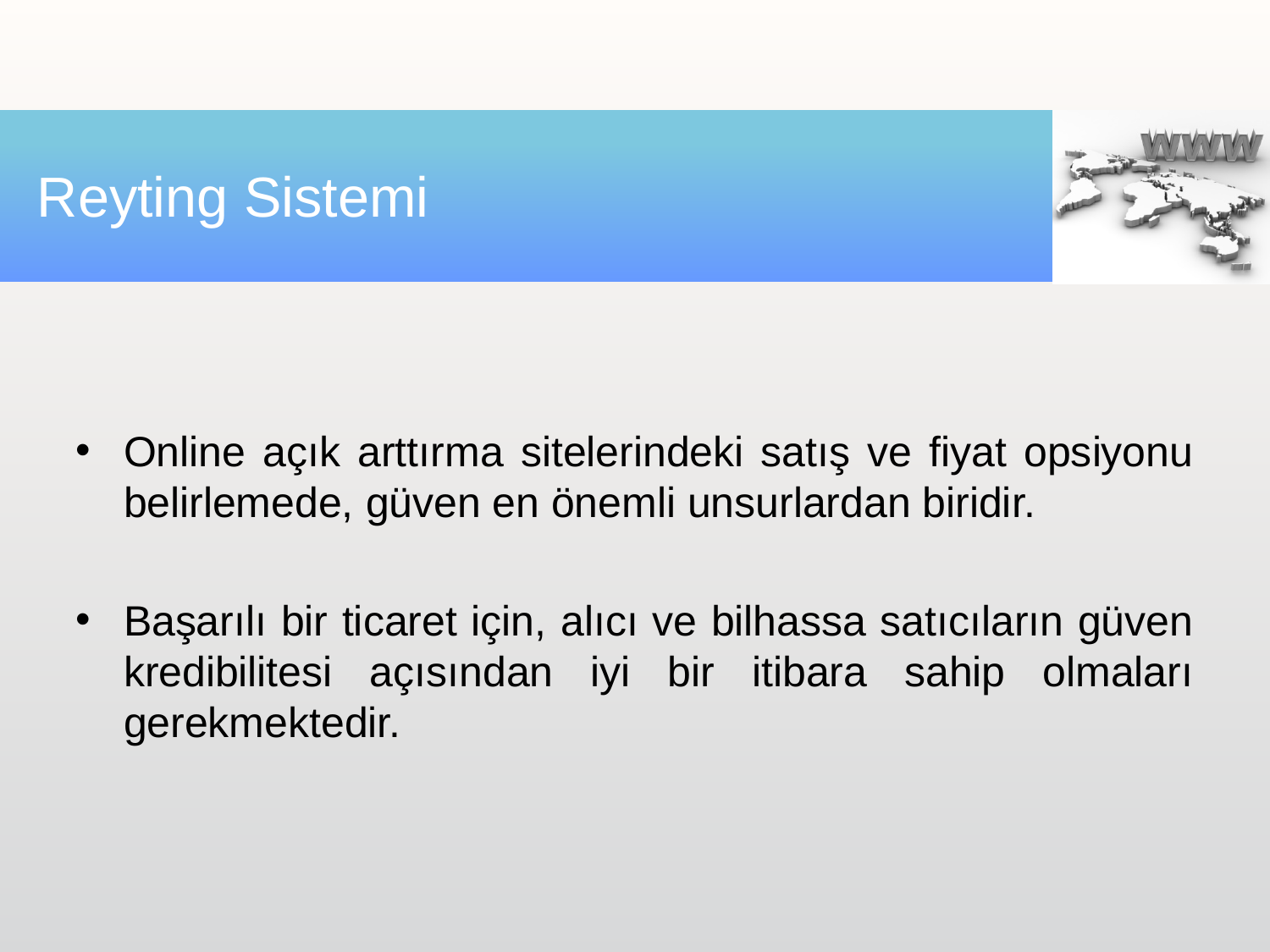

# Reyting Sistemi
Online açık arttırma sitelerindeki satış ve fiyat opsiyonu belirlemede, güven en önemli unsurlardan biridir.

Başarılı bir ticaret için, alıcı ve bilhassa satıcıların güven kredibilitesi açısından iyi bir itibara sahip olmaları gerekmektedir.